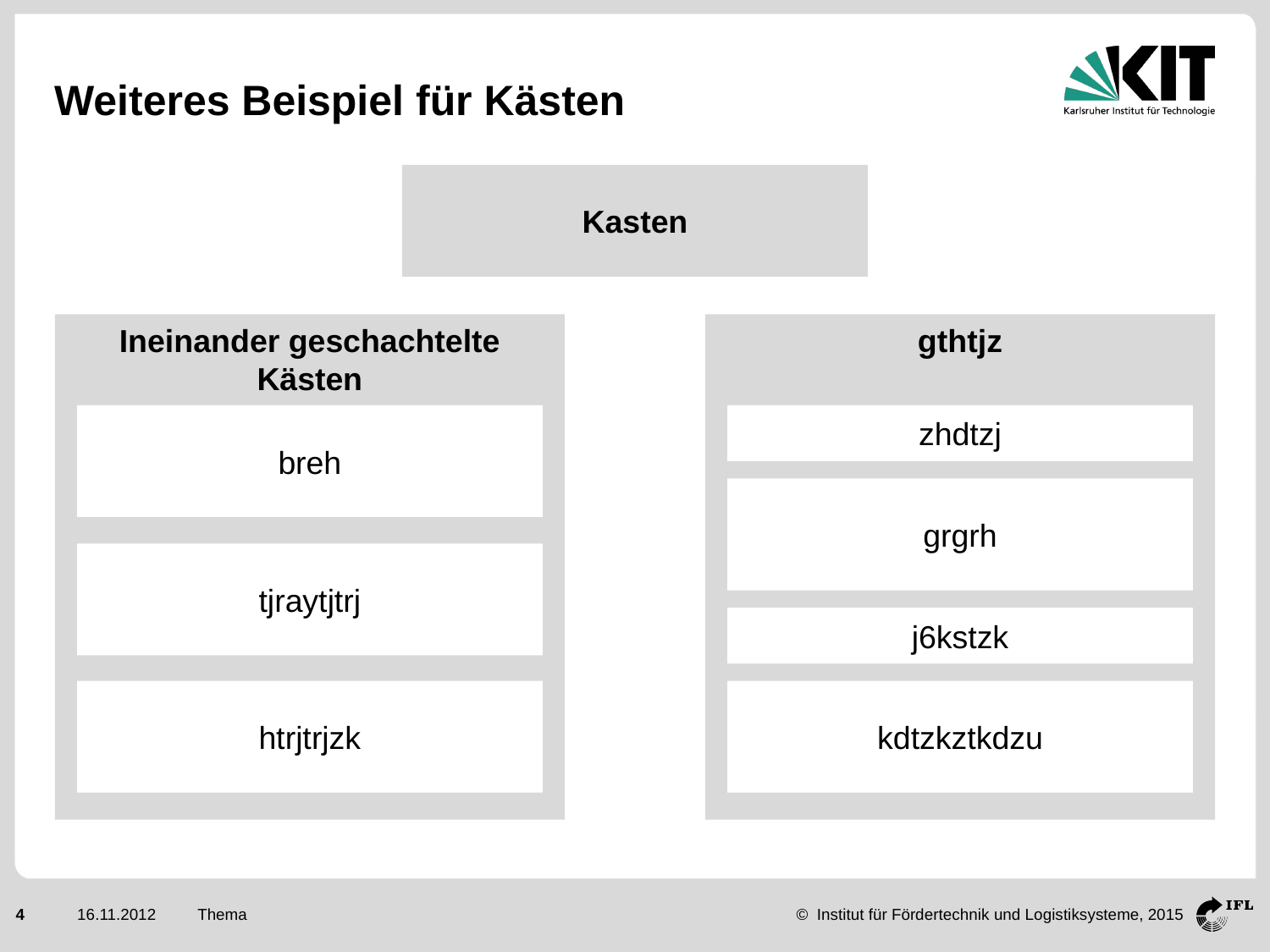

# Weiteres Beispiel für Kästen
Kasten
Ineinander geschachtelte Kästen
gthtjz
breh
zhdtzj
grgrh
tjraytjtrj
j6kstzk
htrjtrjzk
kdtzkztkdzu